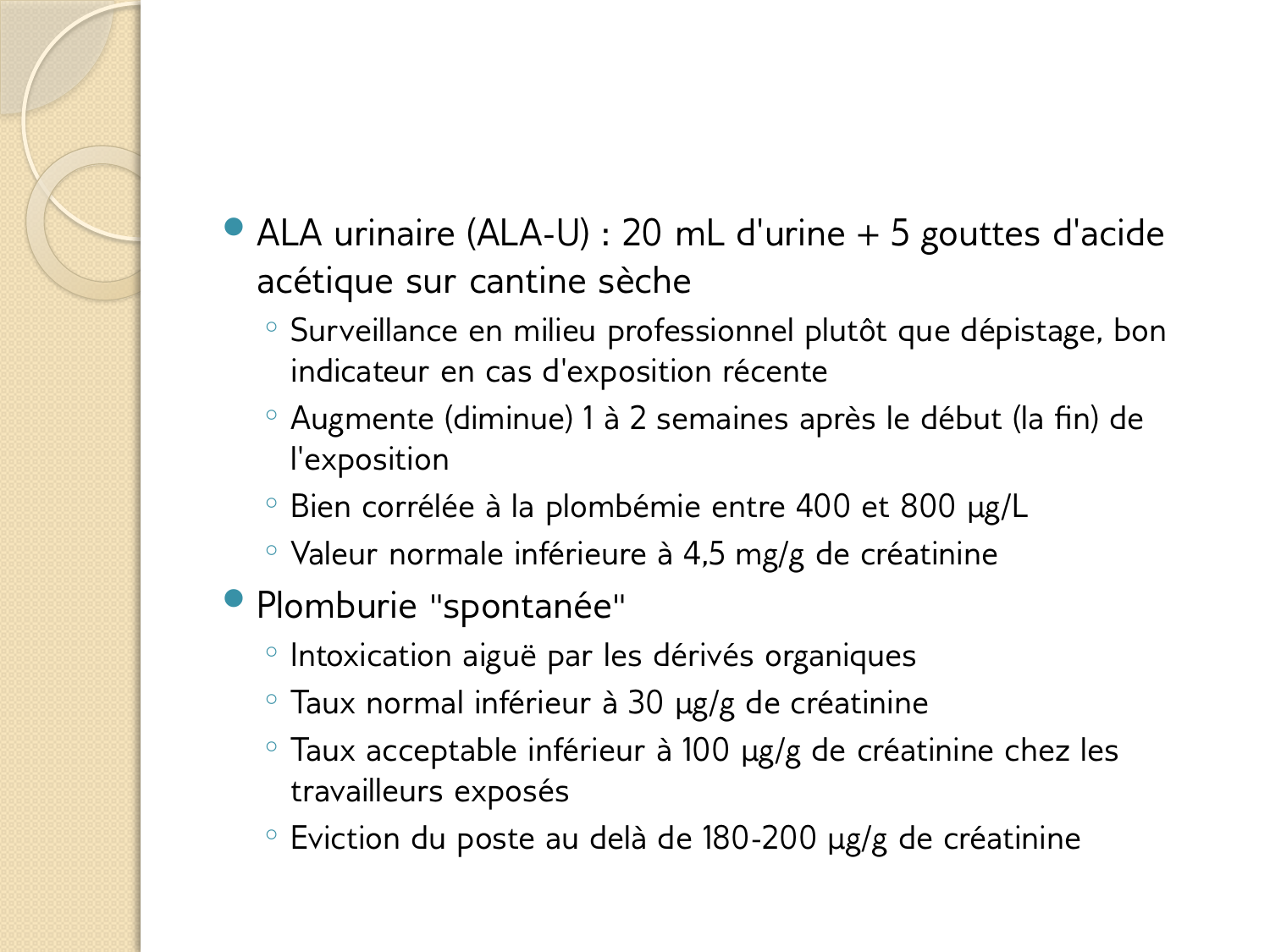

#
ALA urinaire (ALA-U) : 20 mL d'urine + 5 gouttes d'acide acétique sur cantine sèche
Surveillance en milieu professionnel plutôt que dépistage, bon indicateur en cas d'exposition récente
Augmente (diminue) 1 à 2 semaines après le début (la fin) de l'exposition
Bien corrélée à la plombémie entre 400 et 800 µg/L
Valeur normale inférieure à 4,5 mg/g de créatinine
Plomburie "spontanée"
Intoxication aiguë par les dérivés organiques
Taux normal inférieur à 30 µg/g de créatinine
Taux acceptable inférieur à 100 µg/g de créatinine chez les travailleurs exposés
Eviction du poste au delà de 180-200 µg/g de créatinine